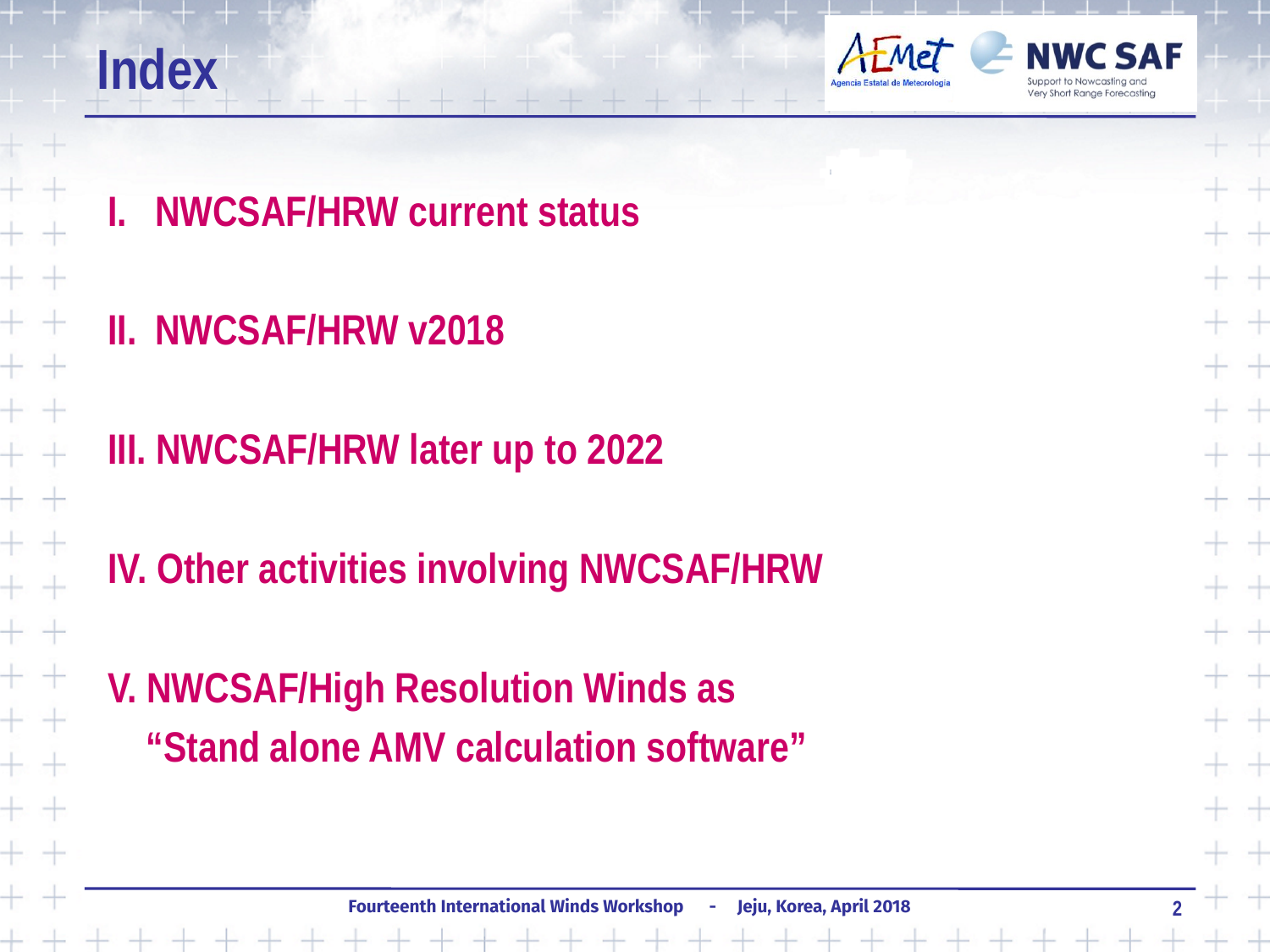

Index

I.	NWCSAF/HRW current status

II.	NWCSAF/HRW v2018

III. NWCSAF/HRW later up to 2022

IV. Other activities involving NWCSAF/HRW

V. NWCSAF/High Resolution Winds as
    “Stand alone AMV calculation software”
2